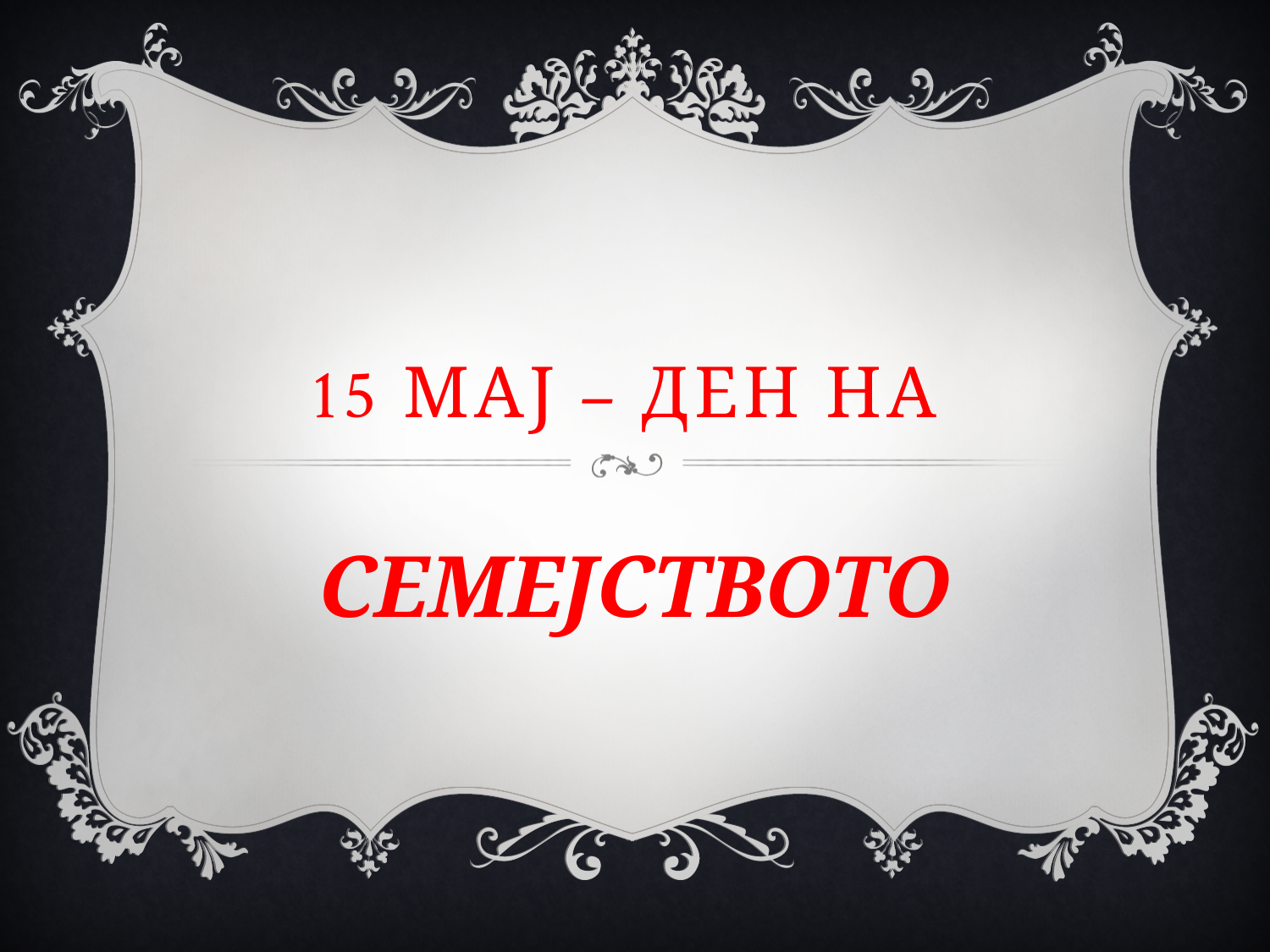

# 15 Мај – Ден на
СЕМЕЈСТВОТО